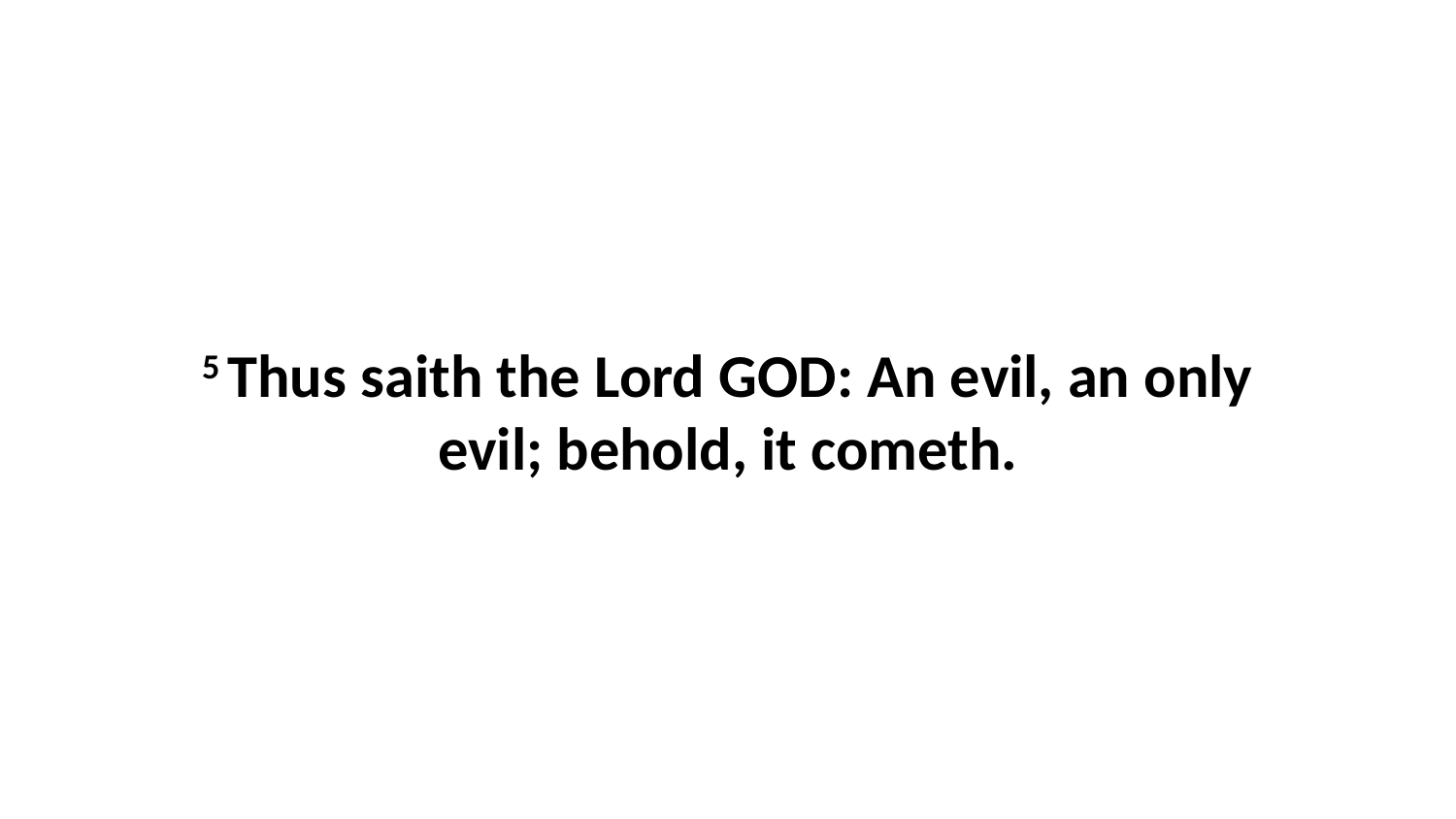

5 Thus saith the Lord GOD: An evil, an only evil; behold, it cometh.